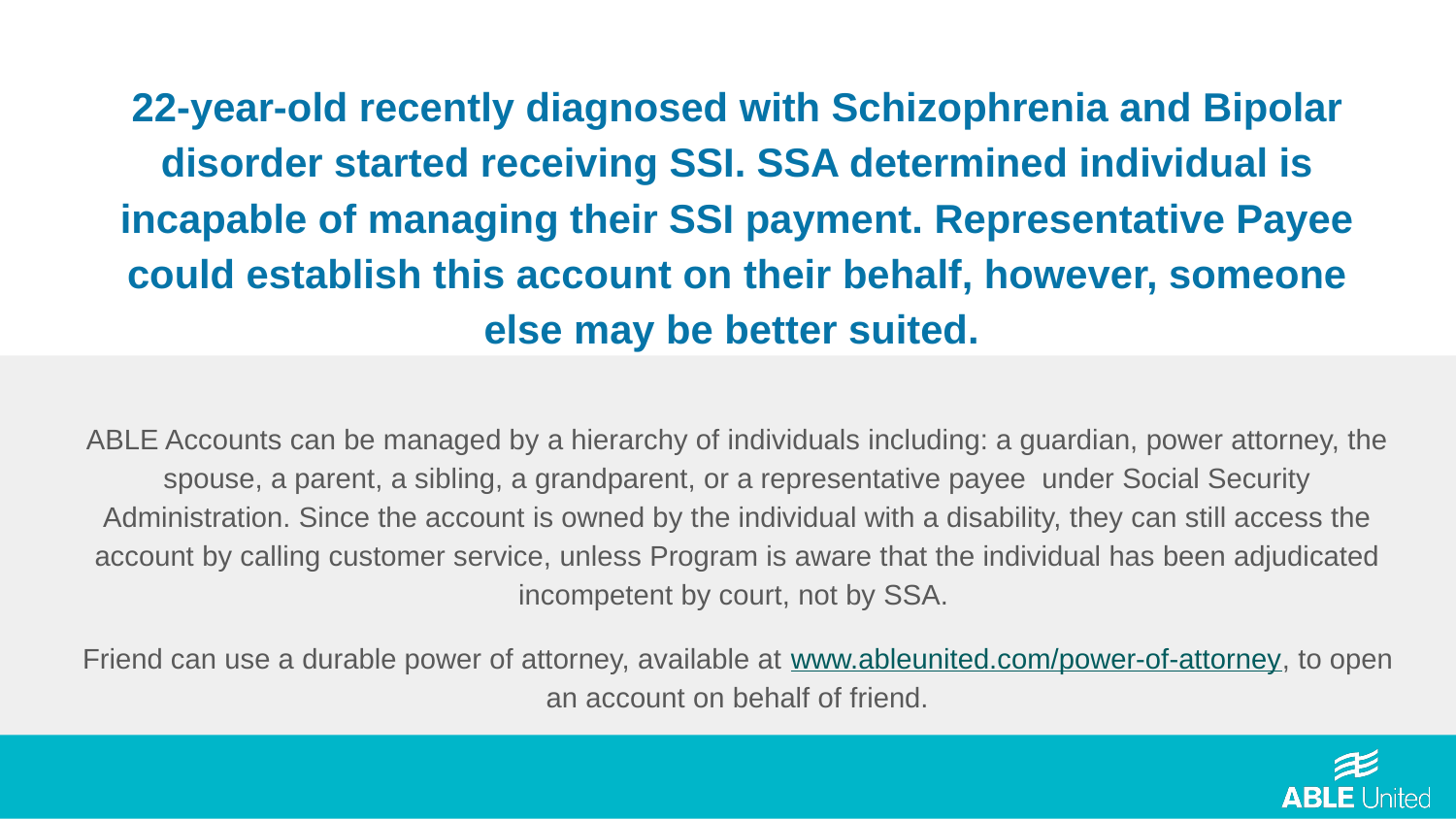

22-year-old recently diagnosed with Schizophrenia and Bipolar disorder started receiving SSI. SSA determined individual is incapable of managing their SSI payment. Representative Payee could establish this account on their behalf, however, someone else may be better suited.
ABLE Accounts can be managed by a hierarchy of individuals including: a guardian, power attorney, the spouse, a parent, a sibling, a grandparent, or a representative payee  under Social Security Administration. Since the account is owned by the individual with a disability, they can still access the account by calling customer service, unless Program is aware that the individual has been adjudicated incompetent by court, not by SSA.
Friend can use a durable power of attorney, available at www.ableunited.com/power-of-attorney, to open an account on behalf of friend.